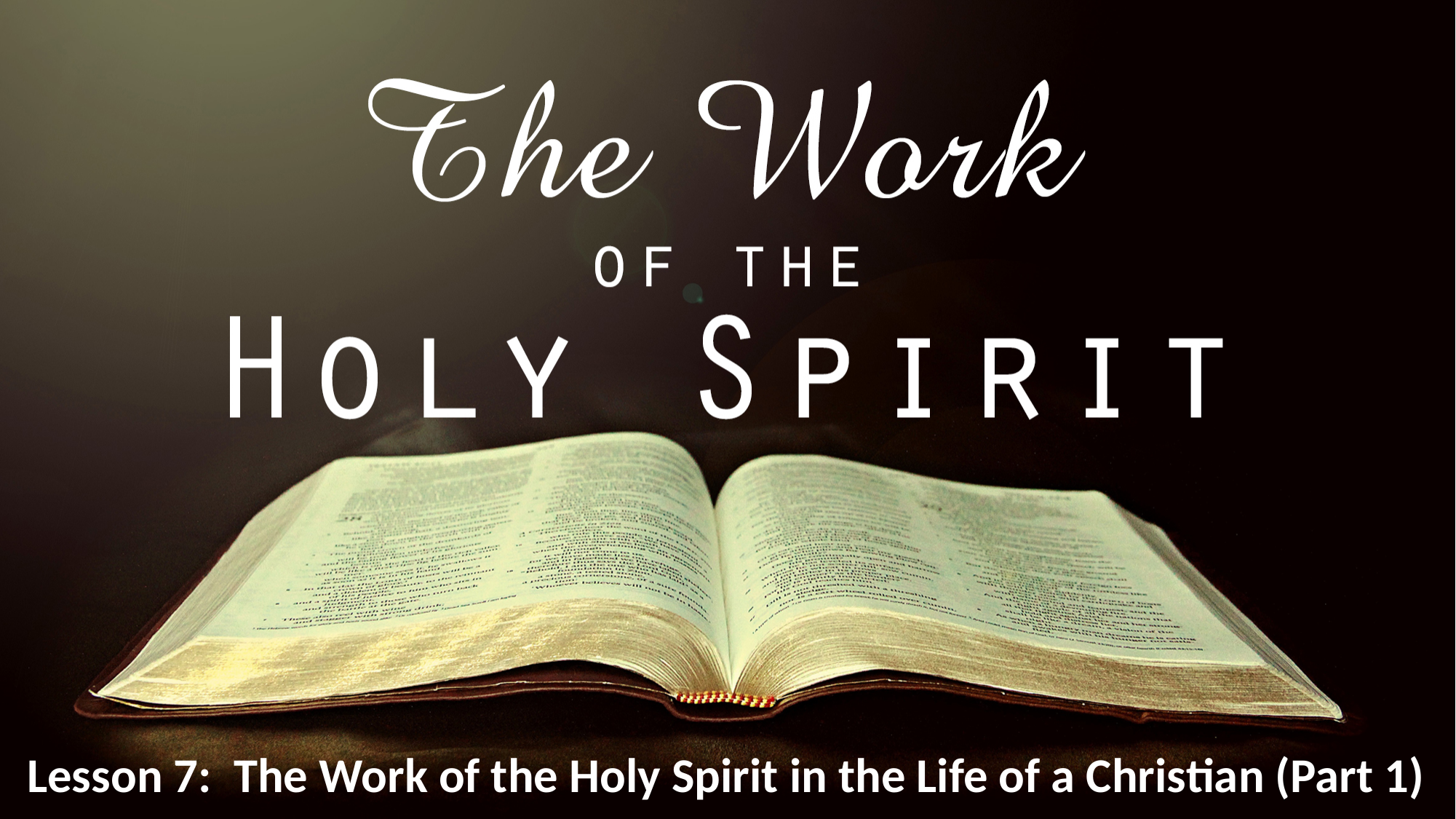

Lesson 7:  The Work of the Holy Spirit in the Life of a Christian (Part 1)